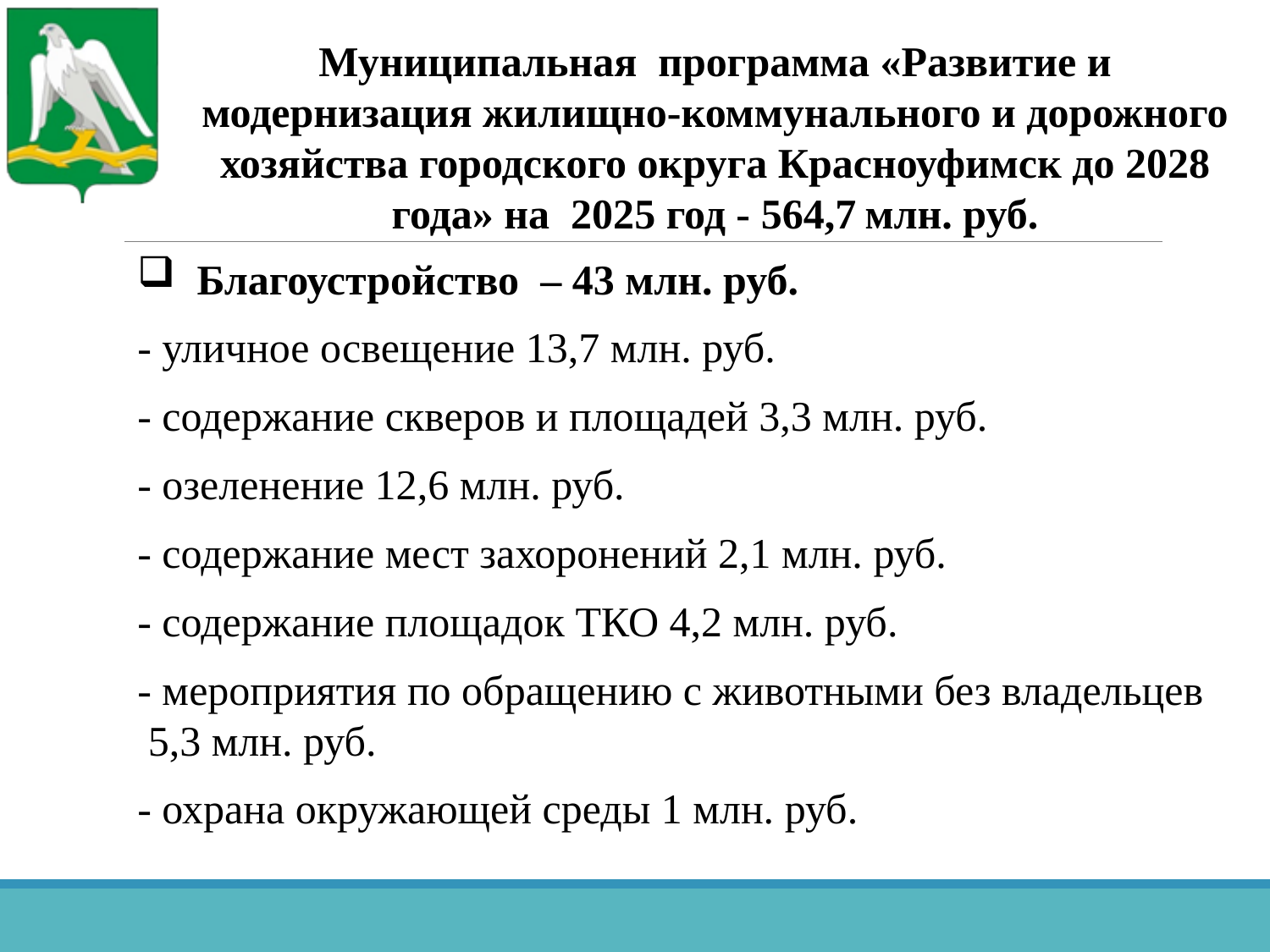

Муниципальная  программа «Развитие и модернизация жилищно-коммунального и дорожного хозяйства городского округа Красноуфимск до 2028 года» на  2025 год - 564,7 млн. руб.
 Благоустройство  – 43 млн. руб.
- уличное освещение 13,7 млн. руб.
- содержание скверов и площадей 3,3 млн. руб.
- озеленение 12,6 млн. руб.
- содержание мест захоронений 2,1 млн. руб.
- содержание площадок ТКО 4,2 млн. руб.
- мероприятия по обращению с животными без владельцев  5,3 млн. руб.
- охрана окружающей среды 1 млн. руб.